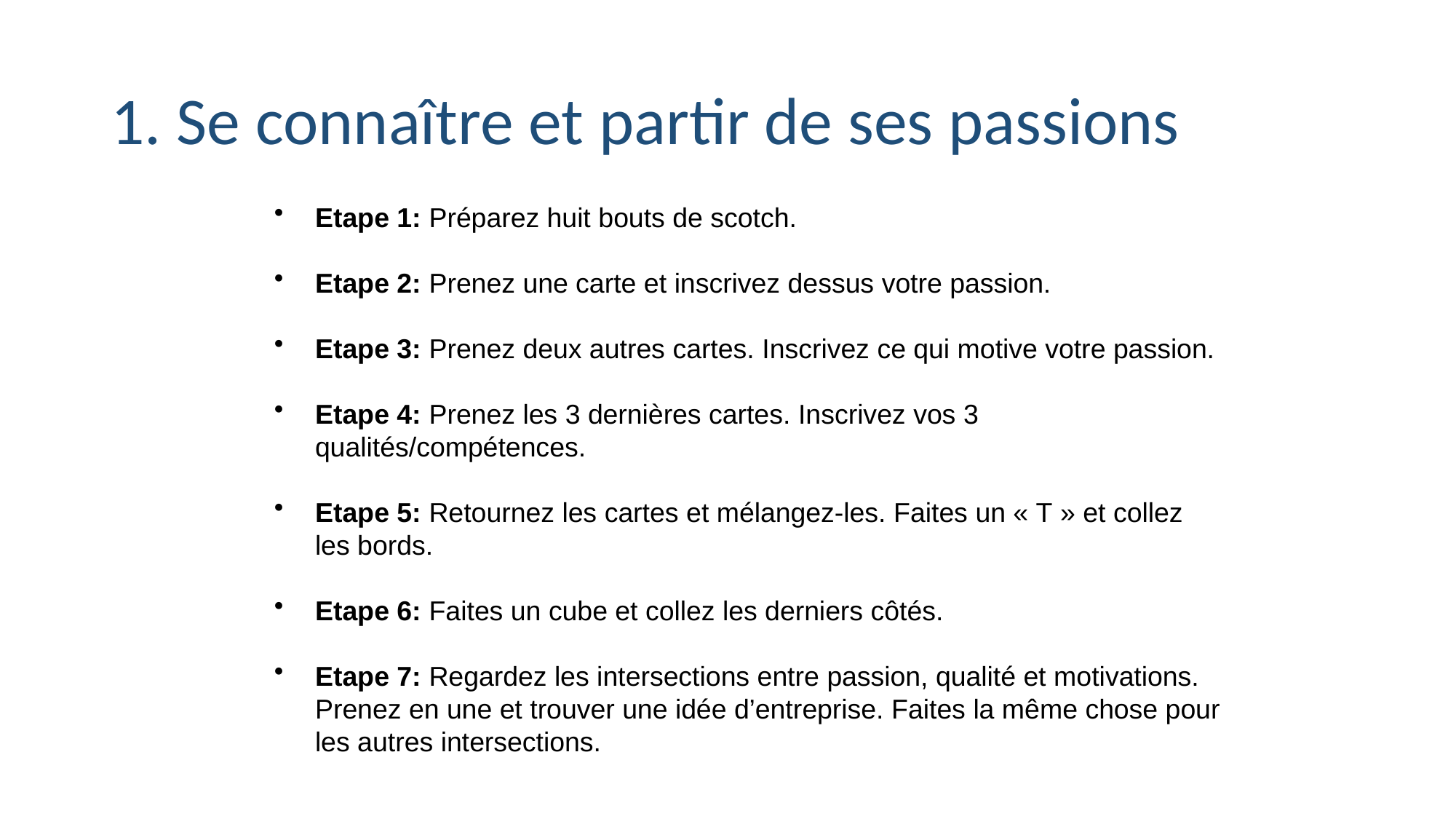

# 1. Se connaître et partir de ses passions
Etape 1: Préparez huit bouts de scotch.

Etape 2: Prenez une carte et inscrivez dessus votre passion.

Etape 3: Prenez deux autres cartes. Inscrivez ce qui motive votre passion.

Etape 4: Prenez les 3 dernières cartes. Inscrivez vos 3 qualités/compétences.

Etape 5: Retournez les cartes et mélangez-les. Faites un « T » et collez les bords.

Etape 6: Faites un cube et collez les derniers côtés.

Etape 7: Regardez les intersections entre passion, qualité et motivations. Prenez en une et trouver une idée d’entreprise. Faites la même chose pour les autres intersections.